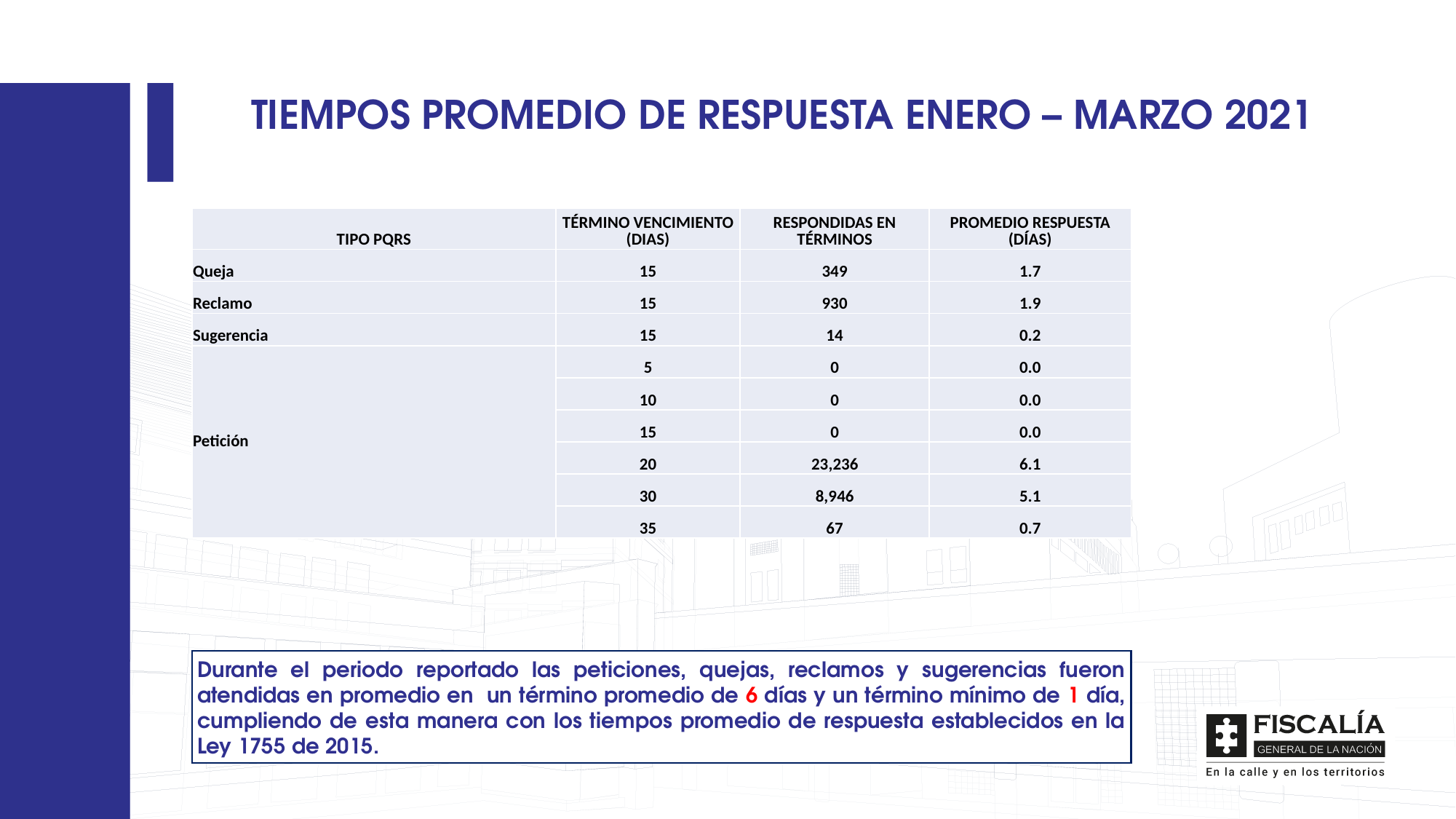

TIEMPOS PROMEDIO DE RESPUESTA ENERO – MARZO 2021
| TIPO PQRS | TÉRMINO VENCIMIENTO (DIAS) | RESPONDIDAS EN TÉRMINOS | PROMEDIO RESPUESTA (DÍAS) |
| --- | --- | --- | --- |
| Queja | 15 | 349 | 1.7 |
| Reclamo | 15 | 930 | 1.9 |
| Sugerencia | 15 | 14 | 0.2 |
| Petición | 5 | 0 | 0.0 |
|  | 10 | 0 | 0.0 |
|  | 15 | 0 | 0.0 |
|  | 20 | 23,236 | 6.1 |
|  | 30 | 8,946 | 5.1 |
|  | 35 | 67 | 0.7 |
Durante el periodo reportado las peticiones, quejas, reclamos y sugerencias fueron atendidas en promedio en  un término promedio de 6 días y un término mínimo de 1 día, cumpliendo de esta manera con los tiempos promedio de respuesta establecidos en la Ley 1755 de 2015.